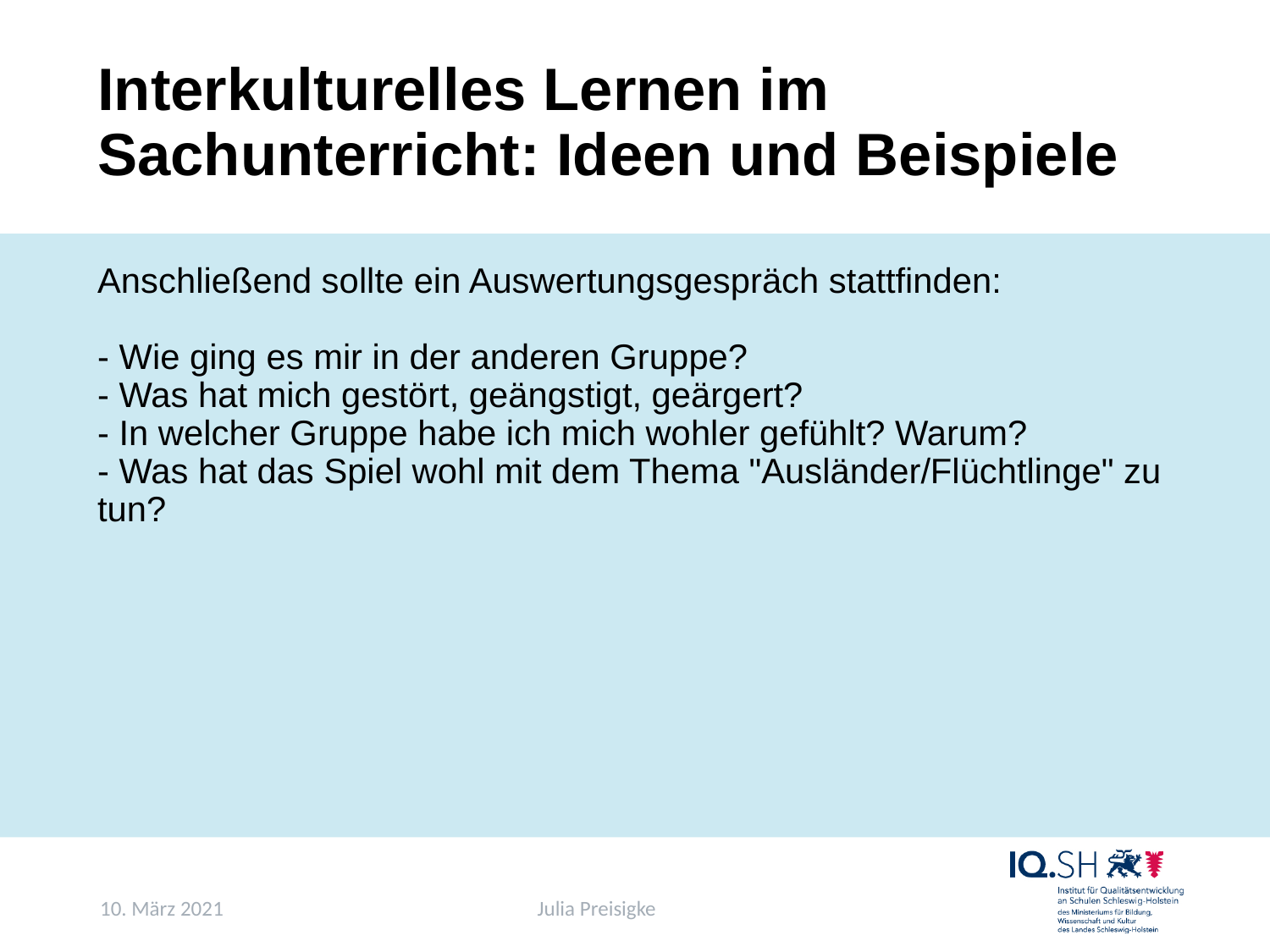

# Interkulturelles Lernen im Sachunterricht: Ideen und Beispiele
Anschließend sollte ein Auswertungsgespräch stattfinden:
- Wie ging es mir in der anderen Gruppe?
- Was hat mich gestört, geängstigt, geärgert?
- In welcher Gruppe habe ich mich wohler gefühlt? Warum?
- Was hat das Spiel wohl mit dem Thema "Ausländer/Flüchtlinge" zu tun?

10. März 2021
Julia Preisigke